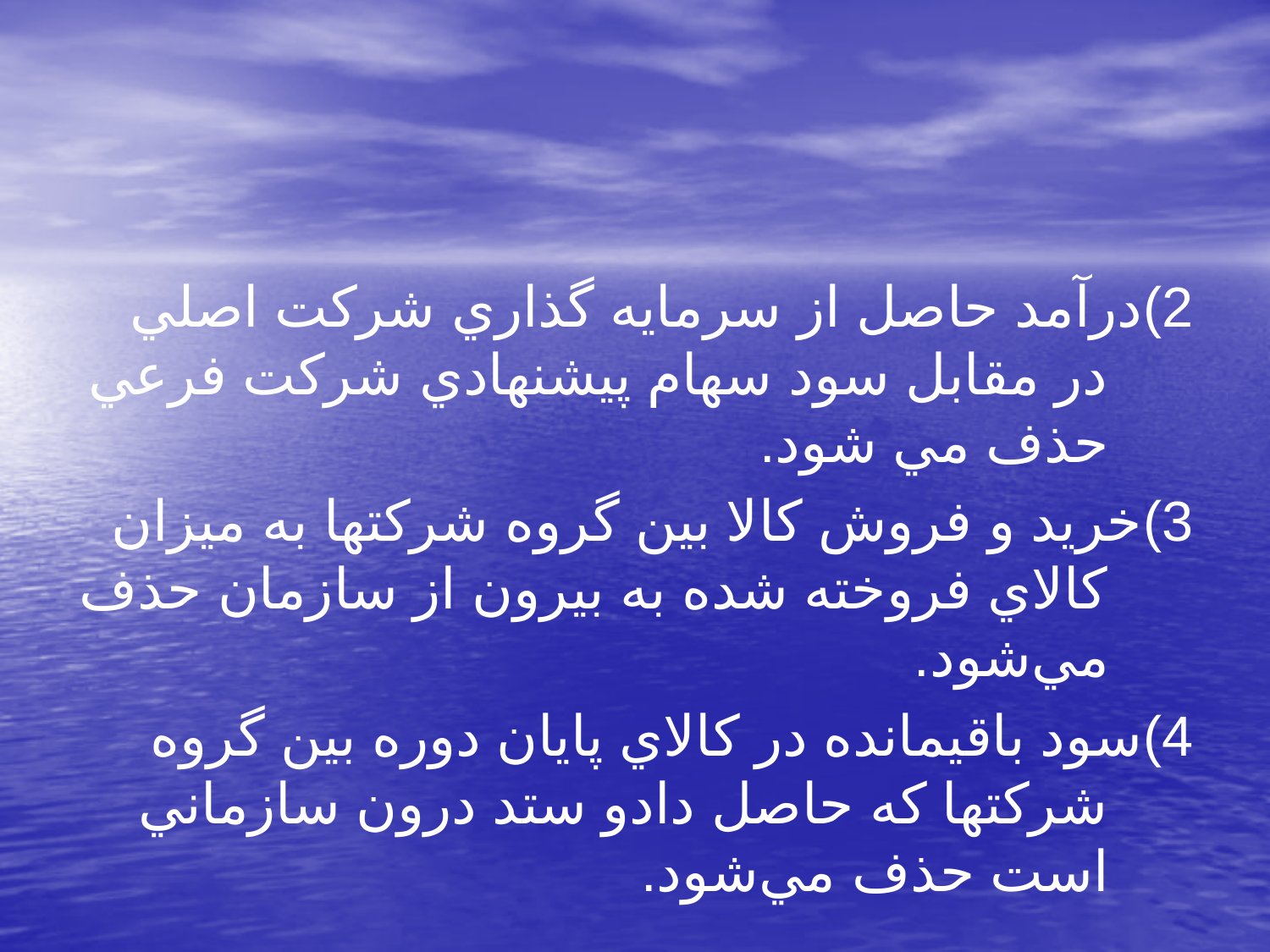

2)درآمد حاصل از سرمايه گذاري شركت اصلي در مقابل سود سهام پيشنهادي شركت فرعي حذف مي شود.
3)خريد و فروش كالا بين گروه شركتها به ميزان كالاي فروخته شده به بيرون از سازمان حذف مي‌شود.
4)سود باقيمانده در كالاي پايان دوره بين گروه شركتها كه حاصل دادو ستد درون سازماني است حذف مي‌شود.